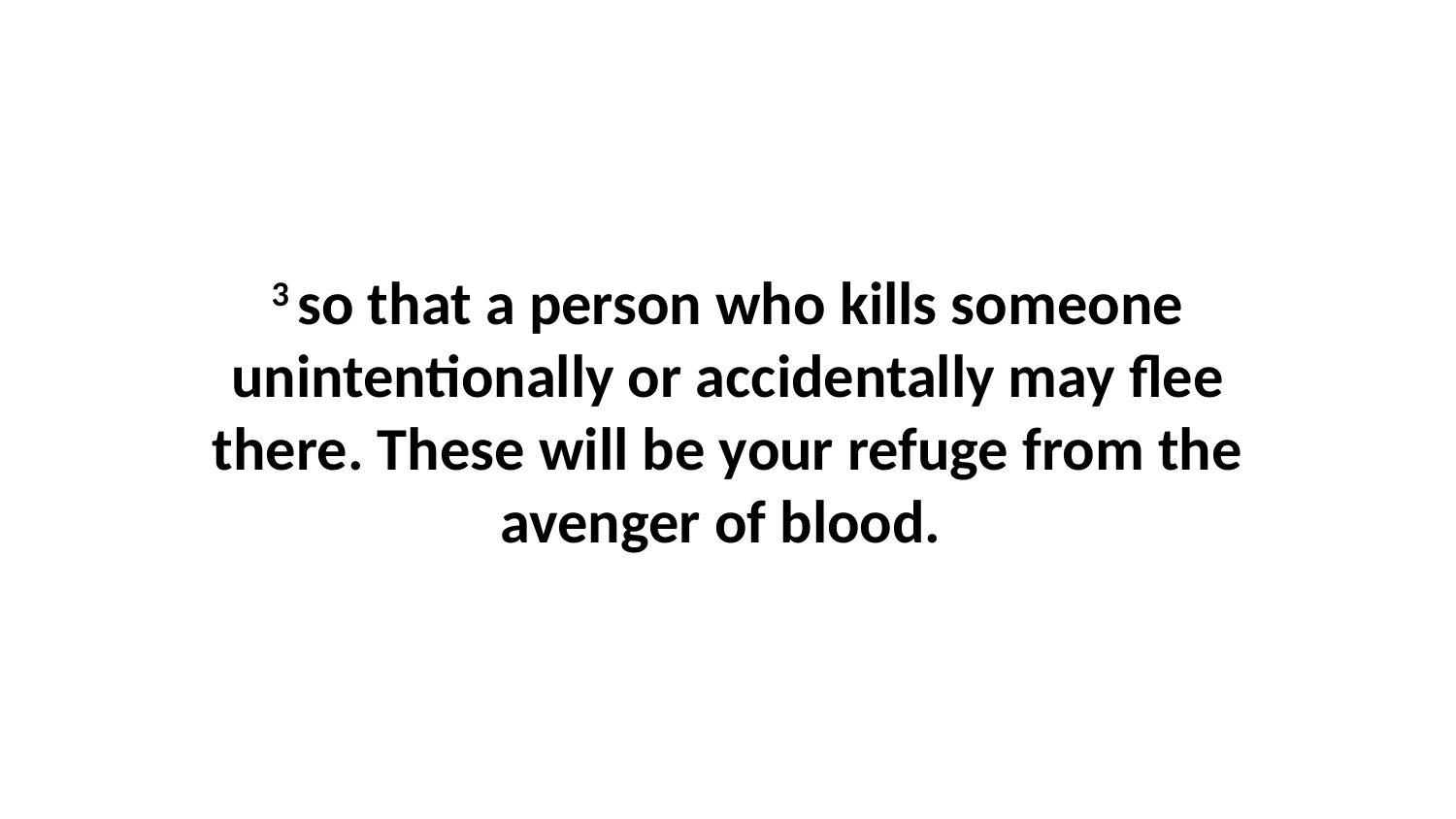

3 so that a person who kills someone unintentionally or accidentally may flee there. These will be your refuge from the avenger of blood.